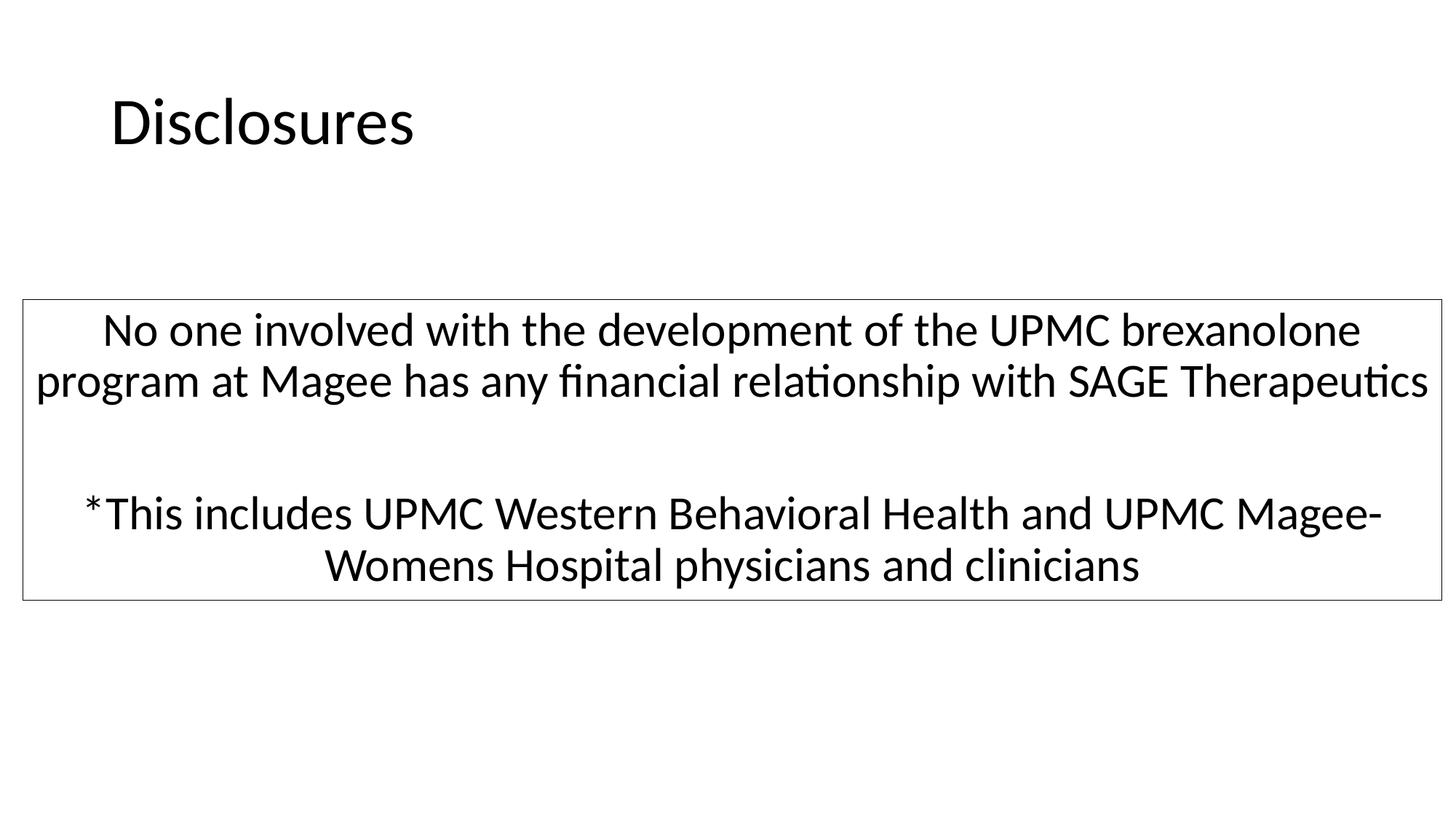

# Disclosures
No one involved with the development of the UPMC brexanolone program at Magee has any financial relationship with SAGE Therapeutics

*This includes UPMC Western Behavioral Health and UPMC Magee-Womens Hospital physicians and clinicians